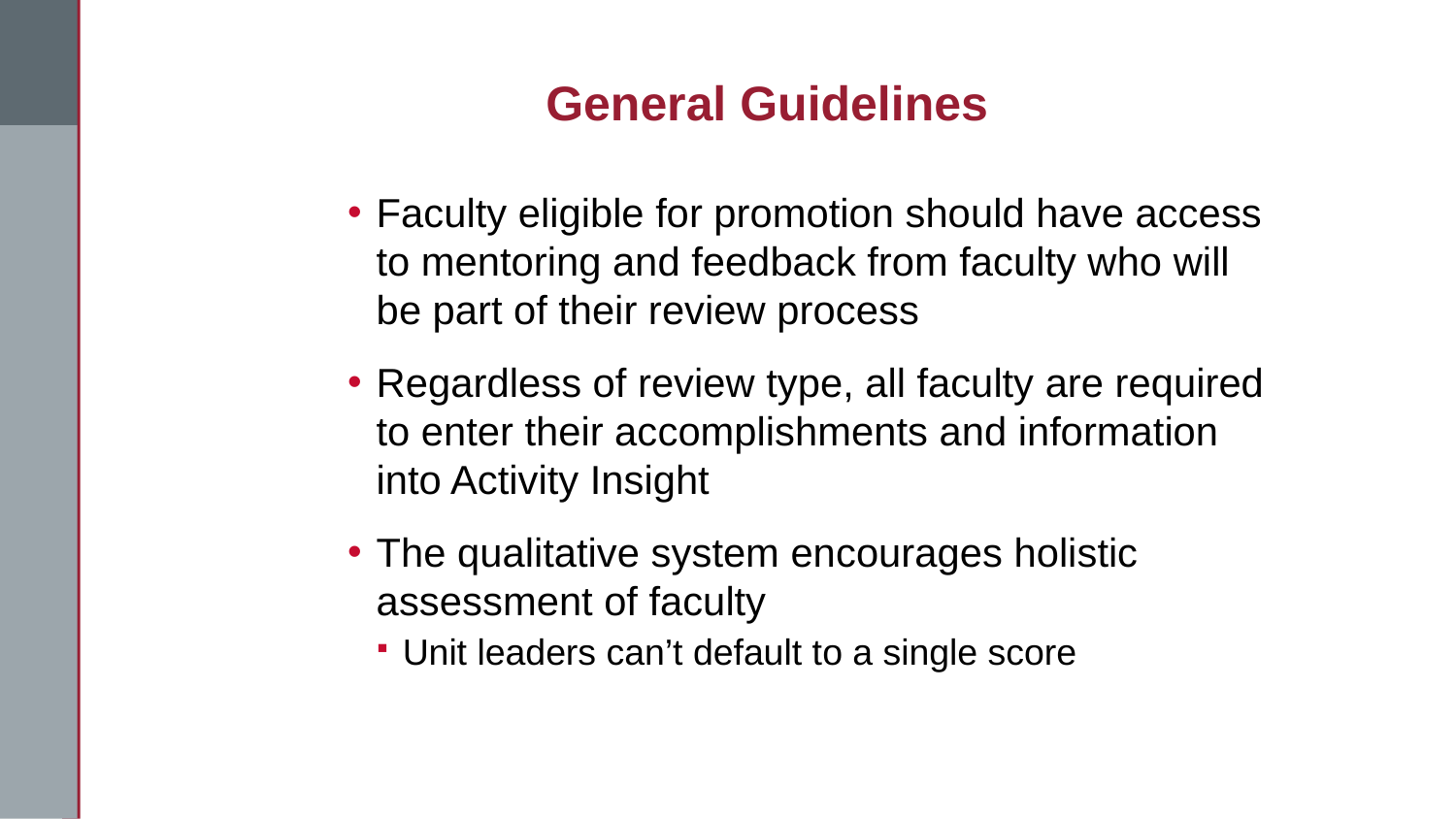

# General Guidelines
Faculty eligible for promotion should have access to mentoring and feedback from faculty who will be part of their review process
Regardless of review type, all faculty are required to enter their accomplishments and information into Activity Insight
The qualitative system encourages holistic assessment of faculty
Unit leaders can’t default to a single score